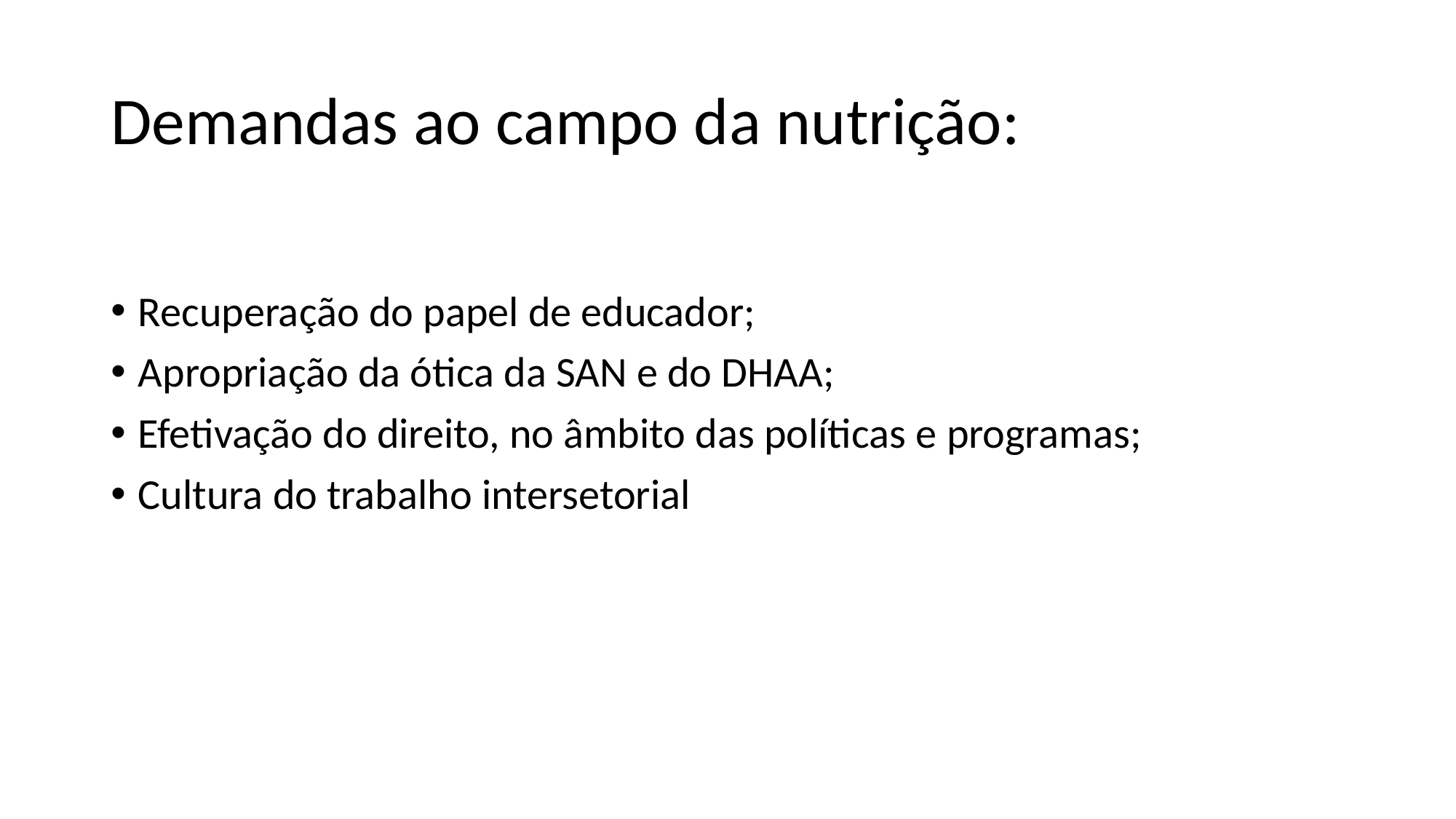

# Demandas ao campo da nutrição:

Recuperação do papel de educador;
Apropriação da ótica da SAN e do DHAA;
Efetivação do direito, no âmbito das políticas e programas;
Cultura do trabalho intersetorial